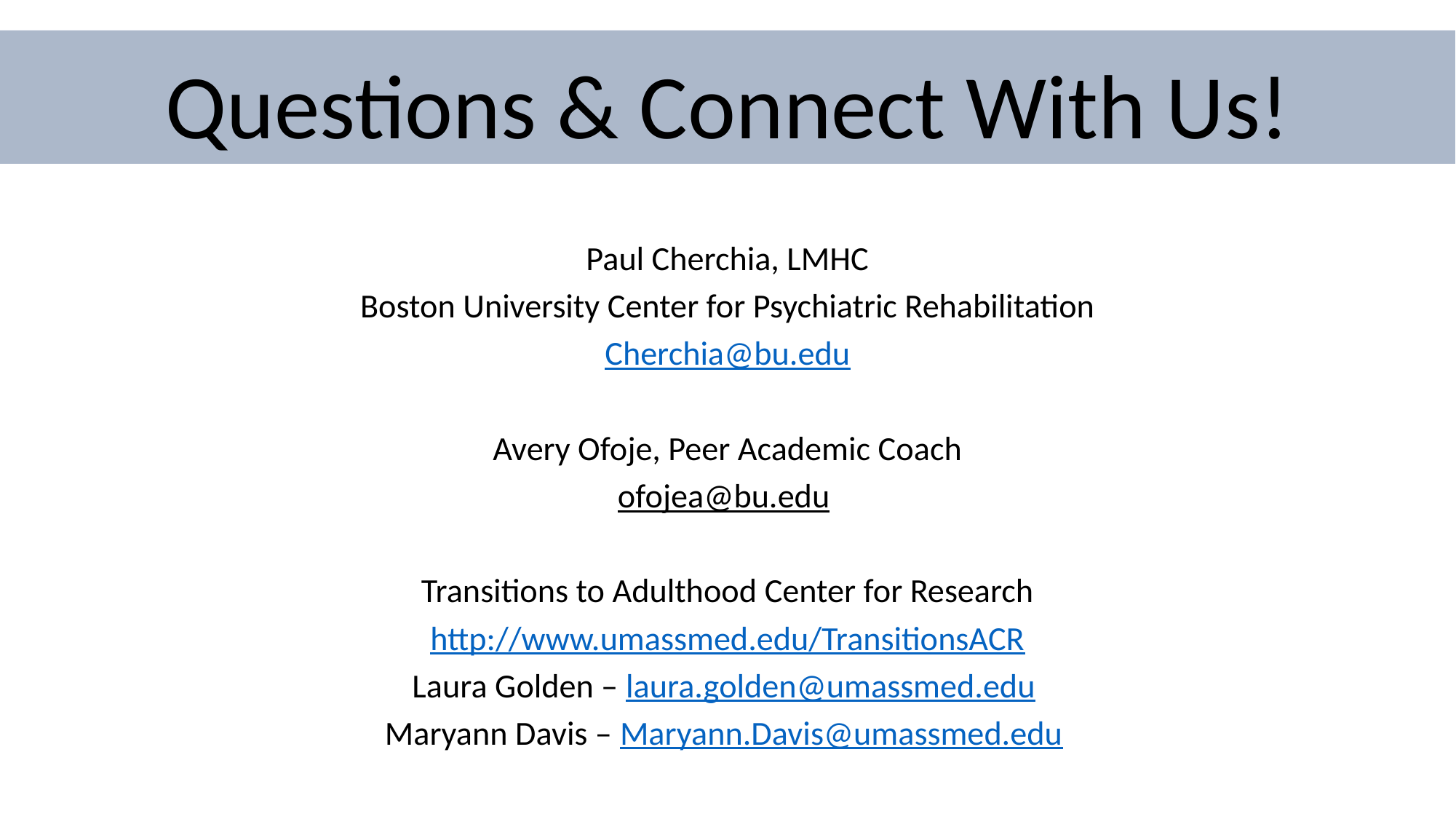

# Questions & Connect With Us!

Paul Cherchia, LMHC
Boston University Center for Psychiatric Rehabilitation
Cherchia@bu.edu

Avery Ofoje, Peer Academic Coach
ofojea@bu.edu

Transitions to Adulthood Center for Research
http://www.umassmed.edu/TransitionsACR
Laura Golden – laura.golden@umassmed.edu
Maryann Davis – Maryann.Davis@umassmed.edu